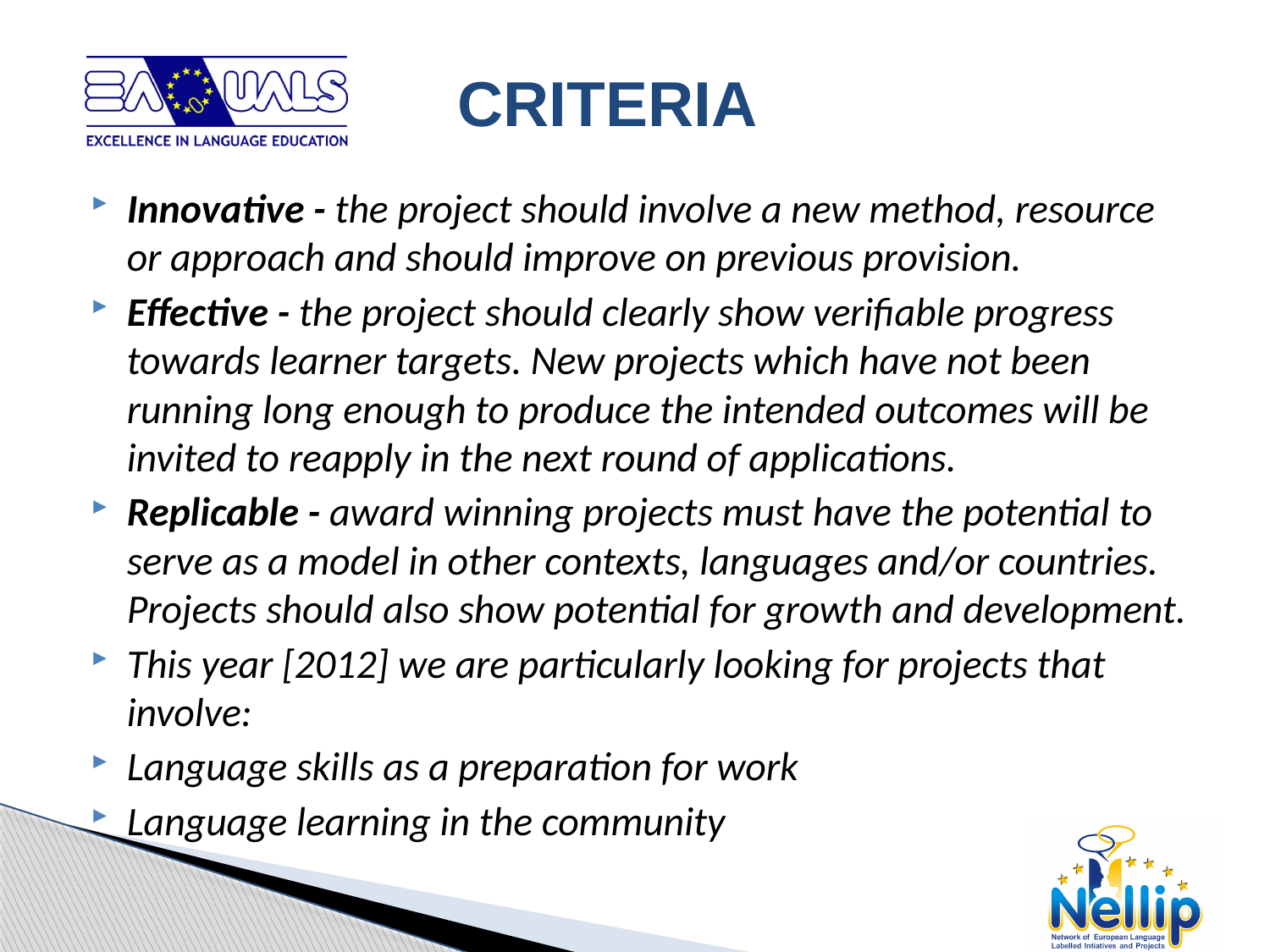

# CRITERIA
Innovative - the project should involve a new method, resource or approach and should improve on previous provision.
Effective - the project should clearly show verifiable progress towards learner targets. New projects which have not been running long enough to produce the intended outcomes will be invited to reapply in the next round of applications.
Replicable - award winning projects must have the potential to serve as a model in other contexts, languages and/or countries. Projects should also show potential for growth and development.
This year [2012] we are particularly looking for projects that involve:
Language skills as a preparation for work
Language learning in the community